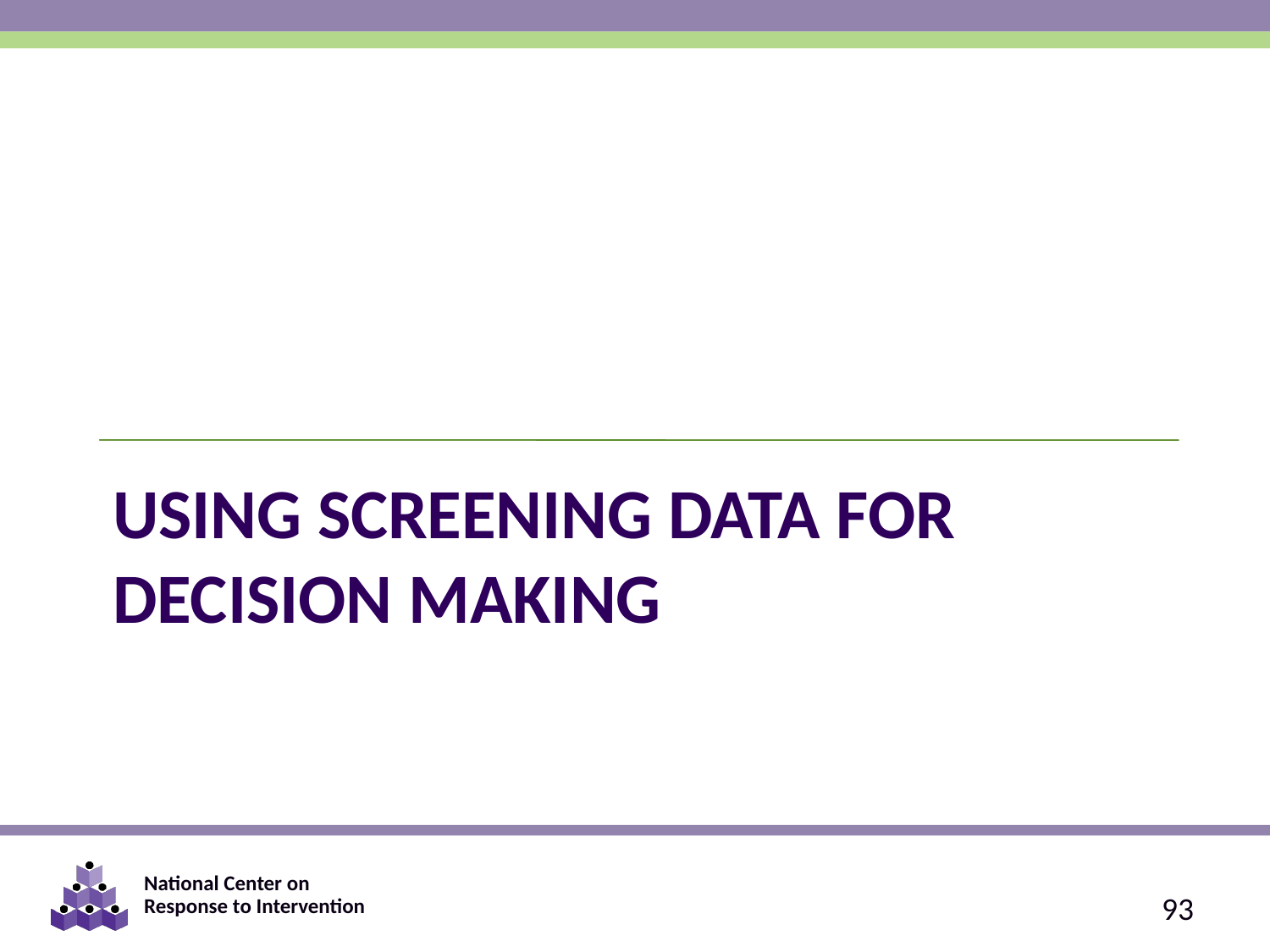

# Using Screening Data for Decision Making
93